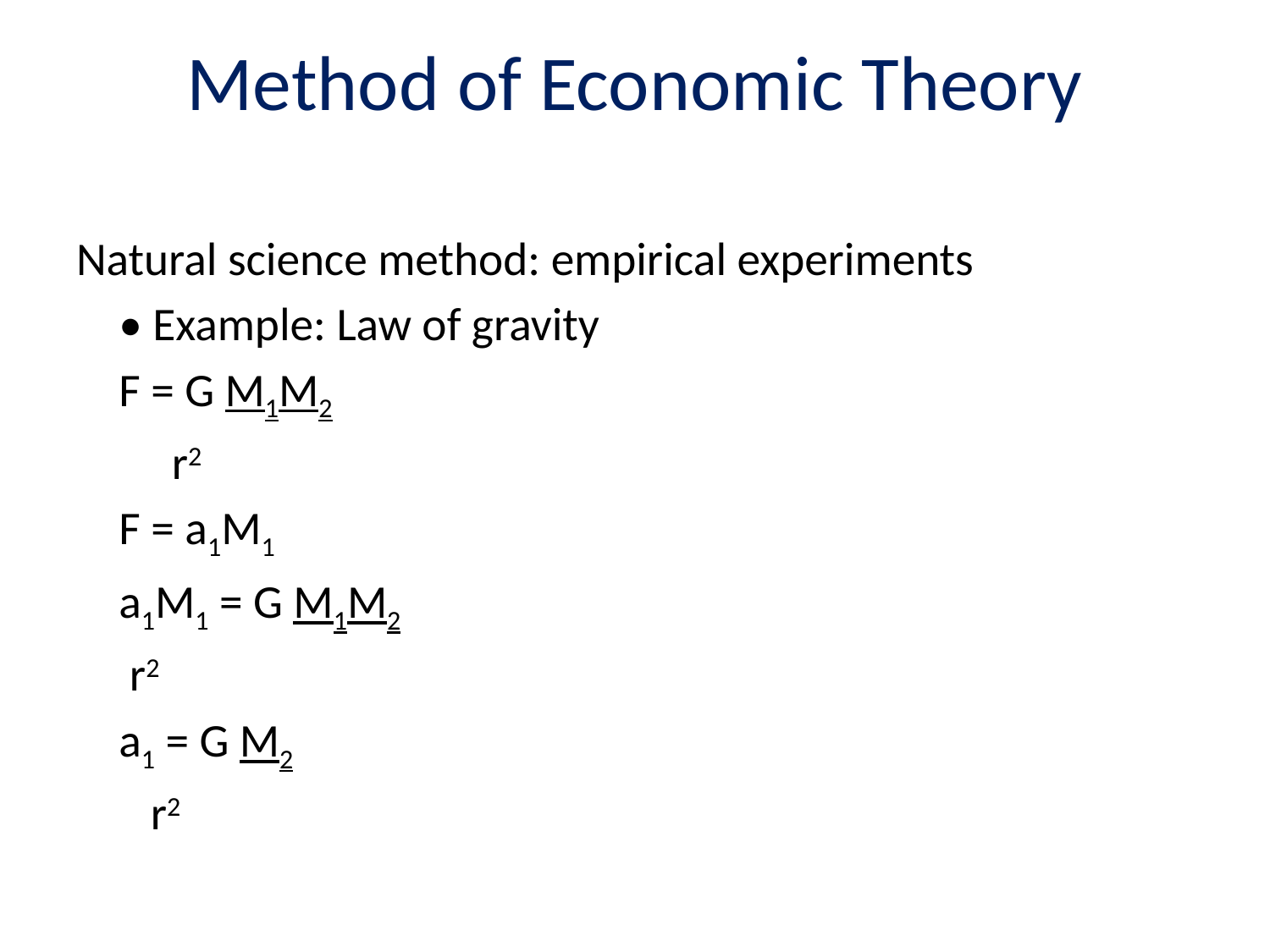

# Method of Economic Theory
Natural science method: empirical experiments
	• Example: Law of gravity
		F = G M1M2
			     r2
		F = a1M1
		a1M1 = G M1M2
				 r2
		a1 = G M2
			   r2